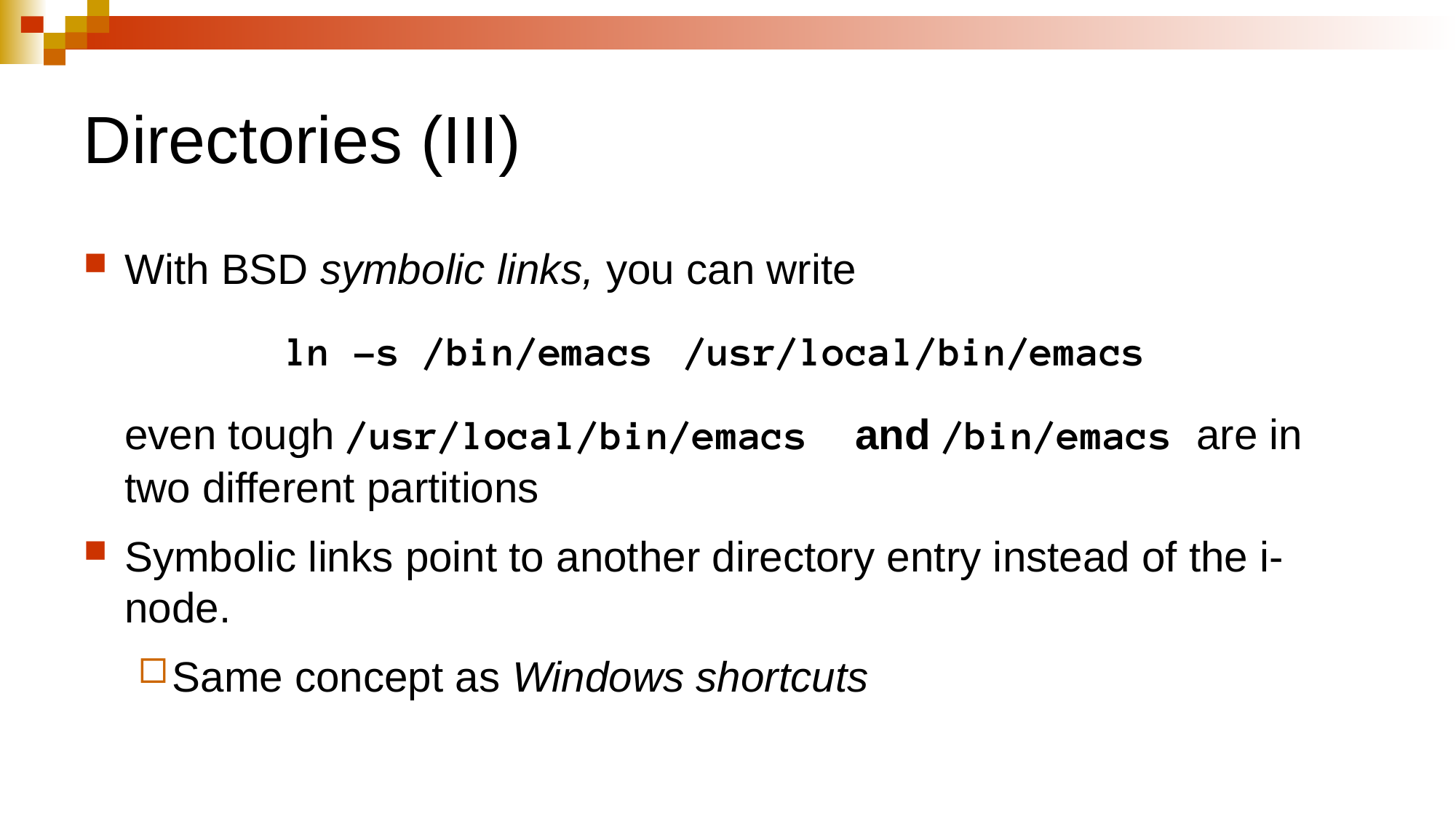

# Directories (III)
With BSD symbolic links, you can write
ln -s /bin/emacs /usr/local/bin/emacs
	even tough /usr/local/bin/emacs  and /bin/emacs are in two different partitions
Symbolic links point to another directory entry instead of the i-node.
Same concept as Windows shortcuts